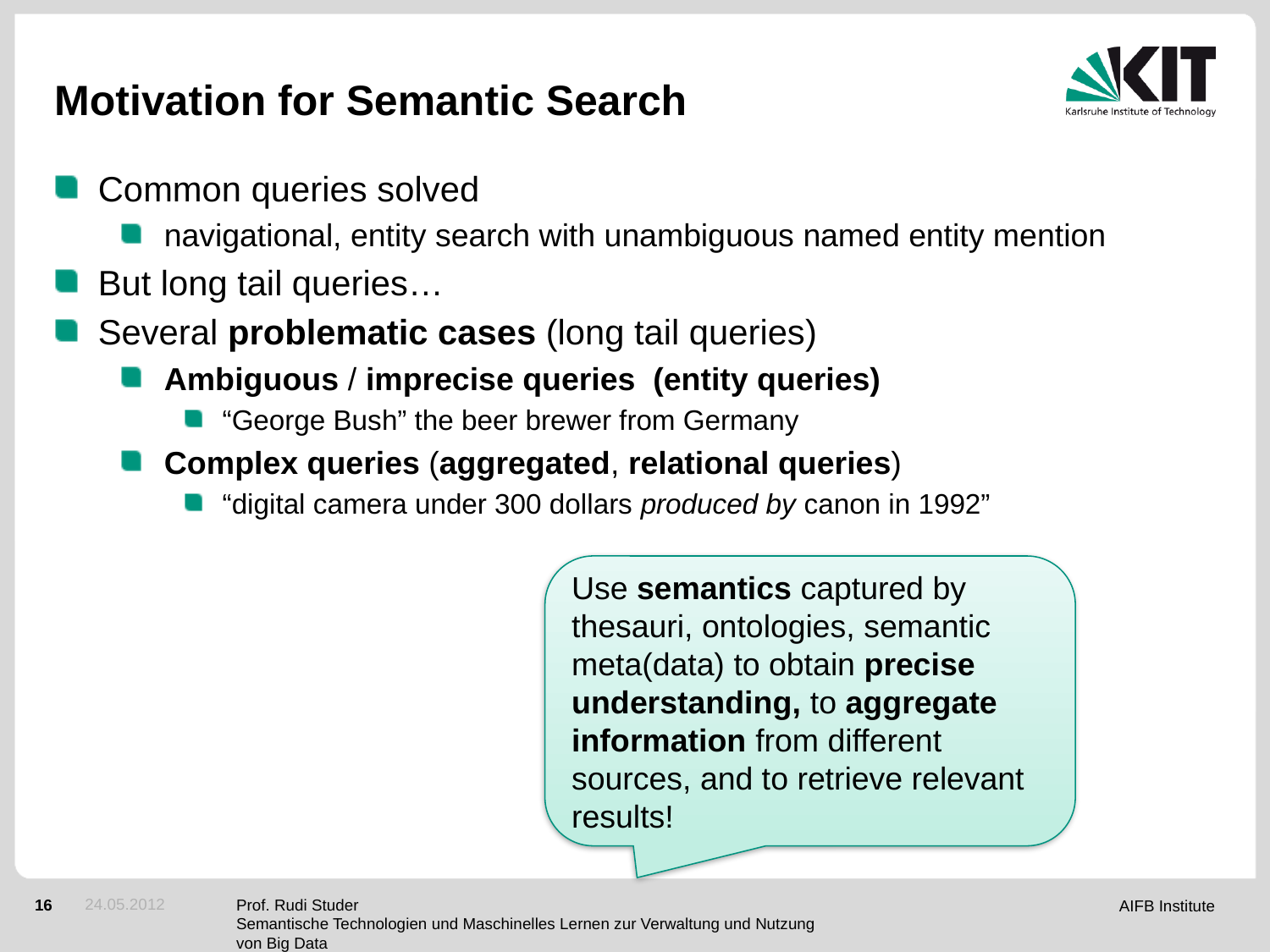

# Motivation for Semantic Search
Common queries solved
navigational, entity search with unambiguous named entity mention
But long tail queries…
Several problematic cases (long tail queries)
Ambiguous / imprecise queries  (entity queries)
“George Bush” the beer brewer from Germany
Complex queries (aggregated, relational queries)
“digital camera under 300 dollars produced by canon in 1992”

Use semantics captured by thesauri, ontologies, semantic meta(data) to obtain precise understanding, to aggregate information from different sources, and to retrieve relevant results!
24.05.2012
Prof. Rudi Studer
Semantische Technologien und Maschinelles Lernen zur Verwaltung und Nutzung von Big Data